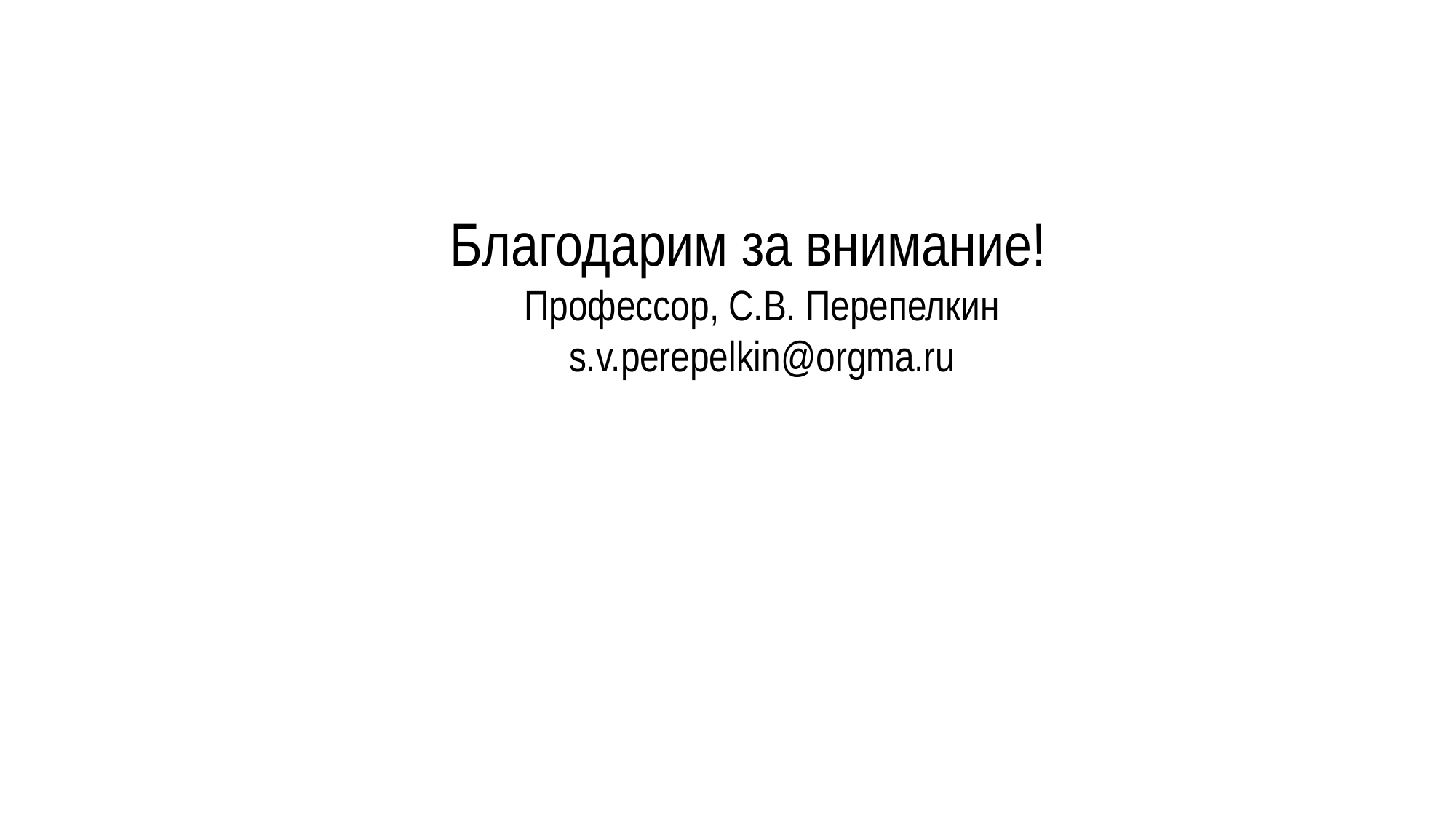

Благодарим за внимание!
Профессор, С.В. Перепелкин
s.v.perepelkin@orgma.ru